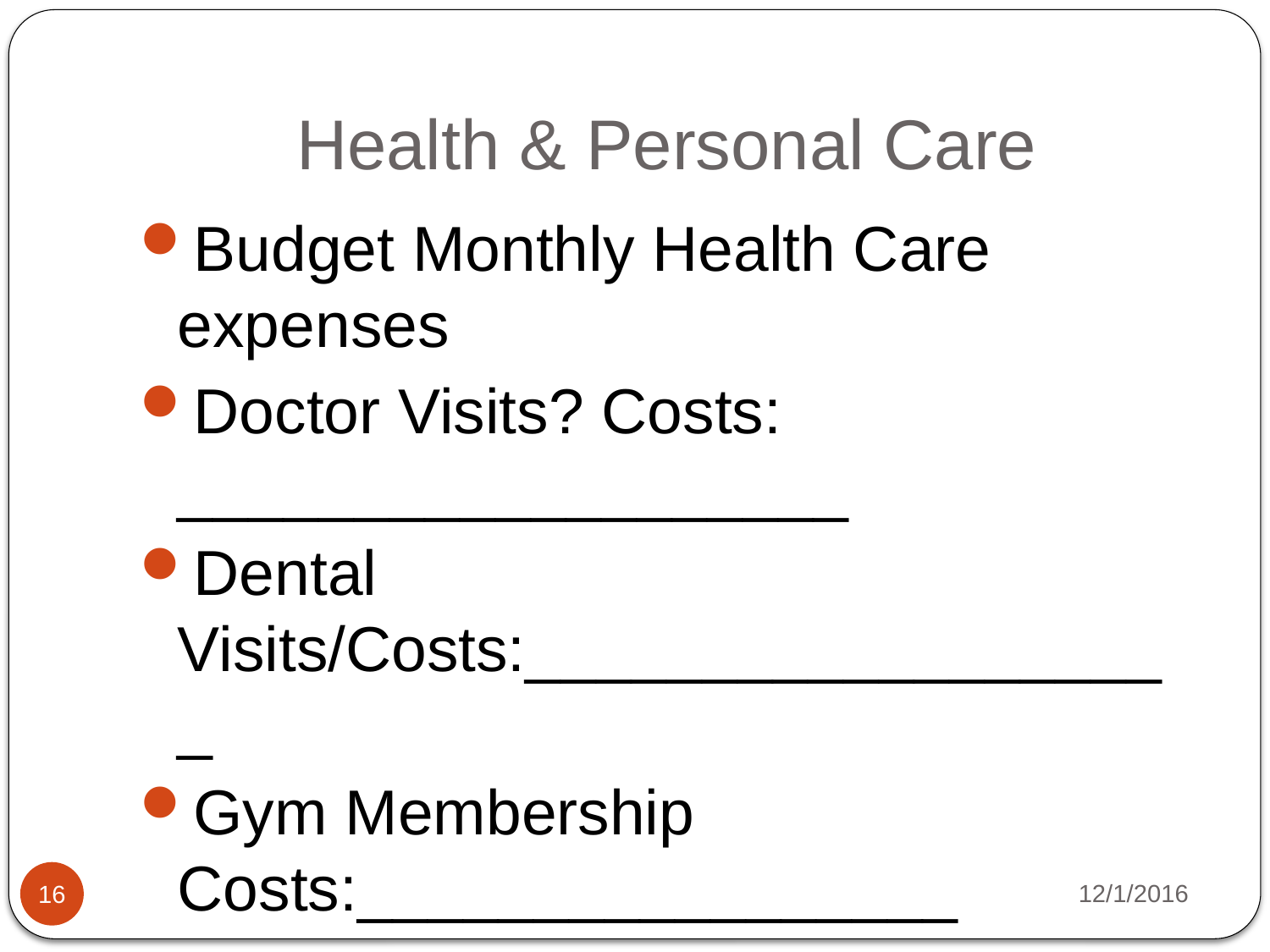

# Health & Personal Care
Budget Monthly Health Care expenses
Doctor Visits? Costs: ___________________
Dental Visits/Costs:___________________
Gym Membership Costs:_________________

12/1/2016
16